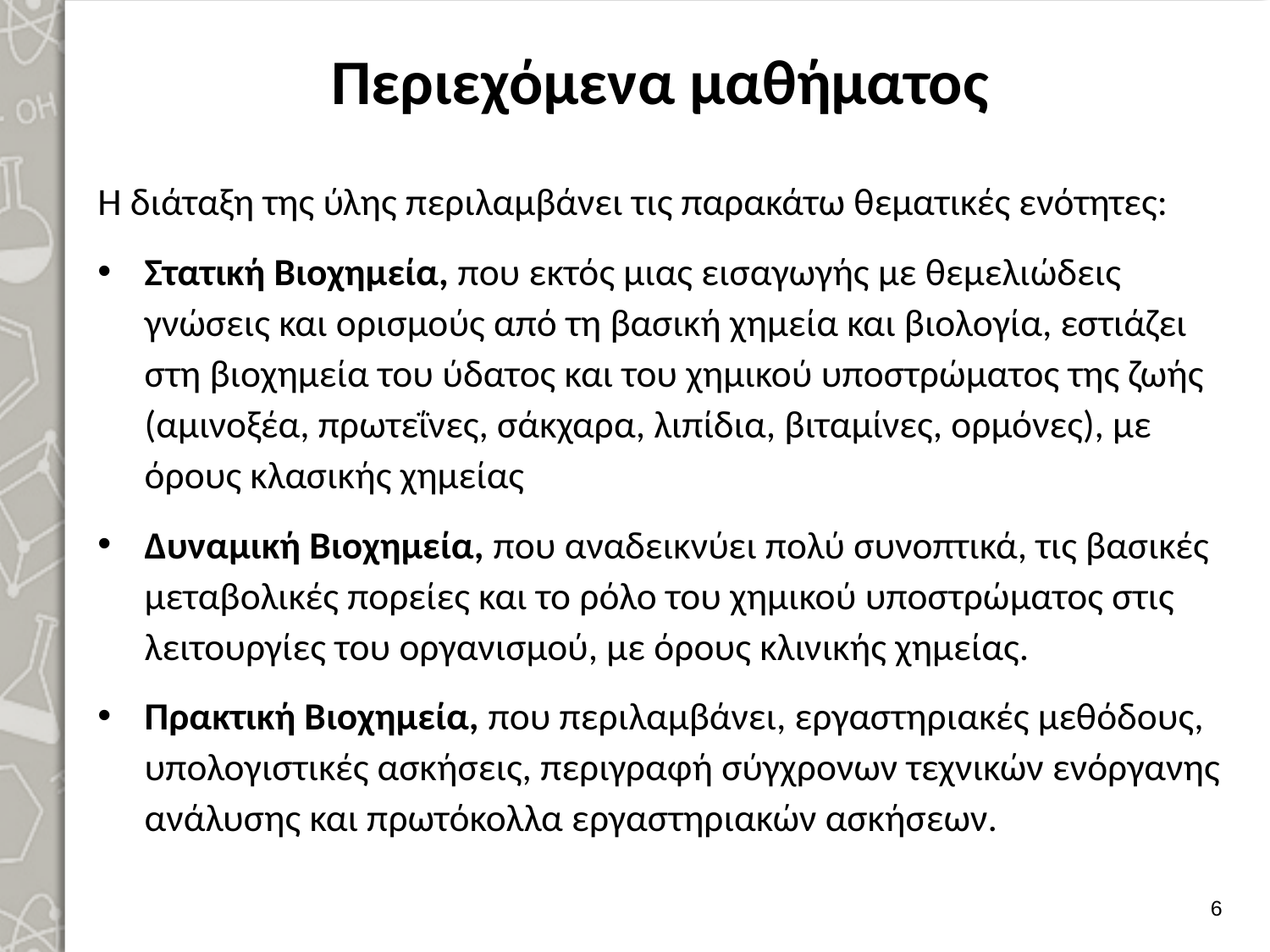

# Περιεχόμενα μαθήματος
Η διάταξη της ύλης περιλαμβάνει τις παρακάτω θεματικές ενότητες:
Στατική Βιοχημεία, που εκτός μιας εισαγωγής με θεμελιώδεις γνώσεις και ορισμούς από τη βασική χημεία και βιολογία, εστιάζει στη βιοχημεία του ύδατος και του χημικού υποστρώματος της ζωής (αμινοξέα, πρωτεΐνες, σάκχαρα, λιπίδια, βιταμίνες, ορμόνες), με όρους κλασικής χημείας
Δυναμική Βιοχημεία, που αναδεικνύει πολύ συνοπτικά, τις βασικές μεταβολικές πορείες και το ρόλο του χημικού υποστρώματος στις λειτουργίες του οργανισμού, με όρους κλινικής χημείας.
Πρακτική Βιοχημεία, που περιλαμβάνει, εργαστηριακές μεθόδους, υπολογιστικές ασκήσεις, περιγραφή σύγχρονων τεχνικών ενόργανης ανάλυσης και πρωτόκολλα εργαστηριακών ασκήσεων.
6